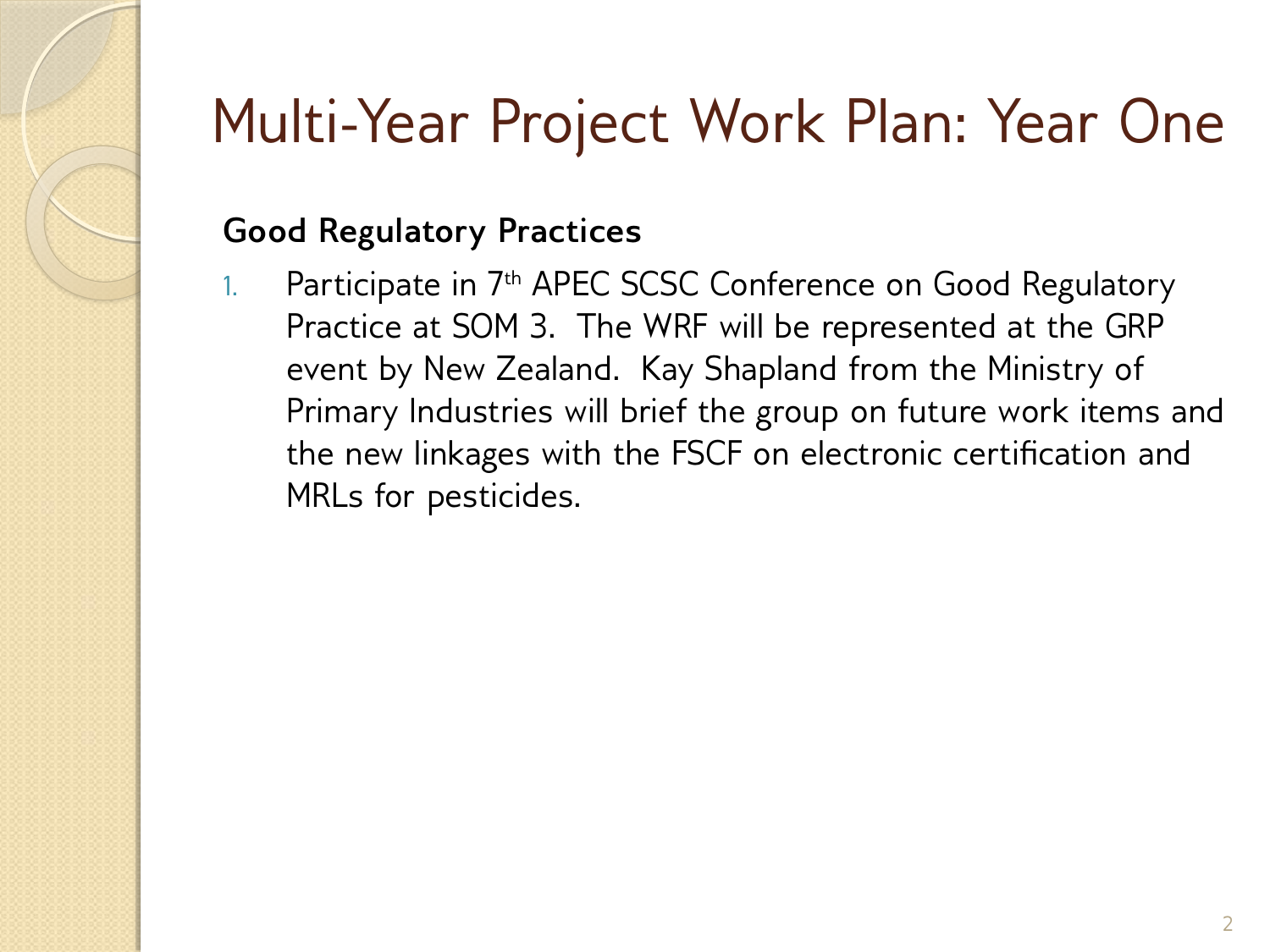

# Multi-Year Project Work Plan: Year One
Good Regulatory Practices
Participate in 7th APEC SCSC Conference on Good Regulatory Practice at SOM 3.  The WRF will be represented at the GRP event by New Zealand.  Kay Shapland from the Ministry of Primary Industries will brief the group on future work items and the new linkages with the FSCF on electronic certification and MRLs for pesticides.
2